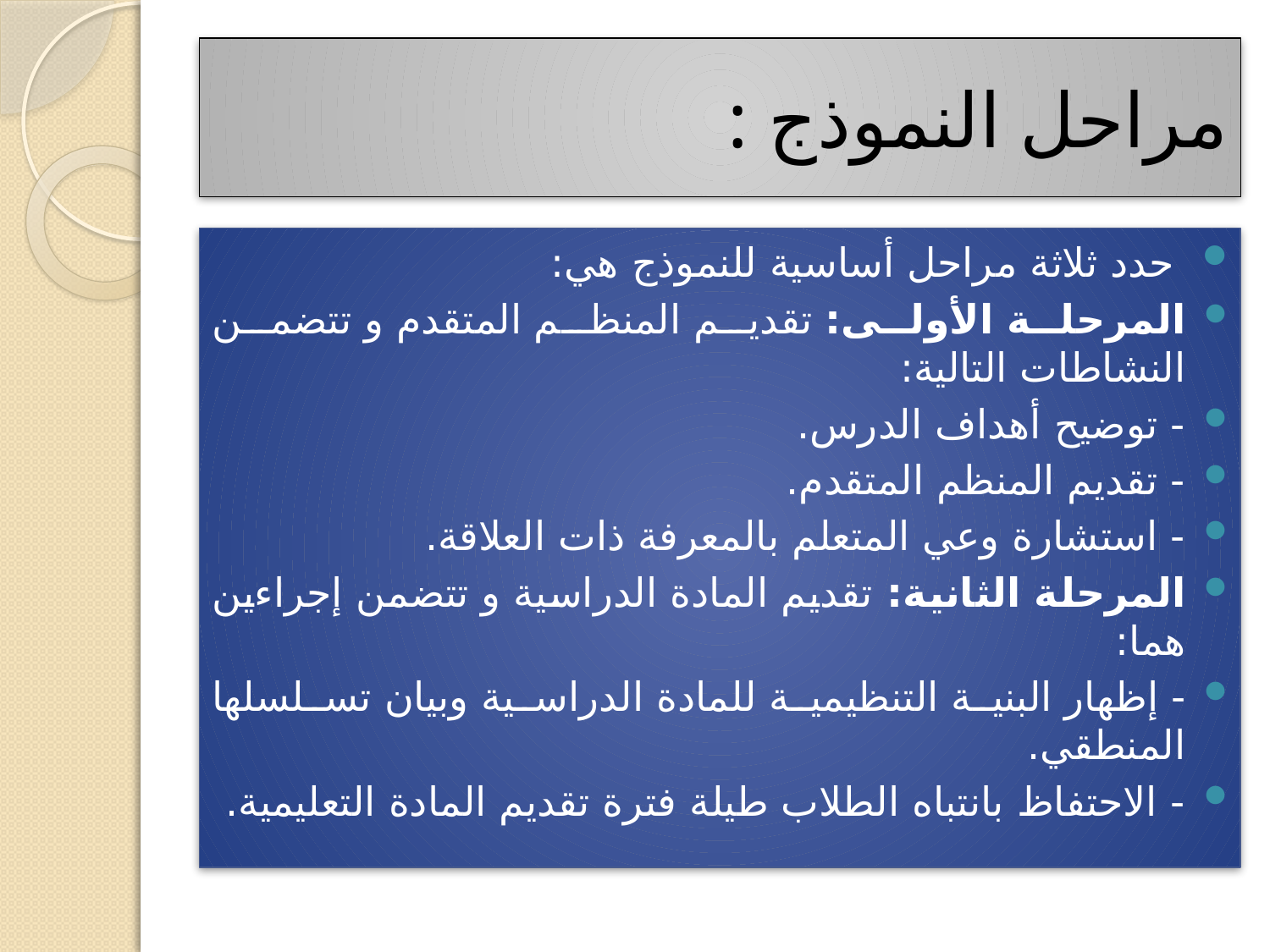

# مراحل النموذج :
 حدد ثلاثة مراحل أساسية للنموذج هي:
المرحلة الأولى: تقديم المنظم المتقدم و تتضمن النشاطات التالية:
- توضيح أهداف الدرس.
- تقديم المنظم المتقدم.
- استشارة وعي المتعلم بالمعرفة ذات العلاقة.
المرحلة الثانية: تقديم المادة الدراسية و تتضمن إجراءين هما:
- إظهار البنية التنظيمية للمادة الدراسية وبيان تسلسلها المنطقي.
- الاحتفاظ بانتباه الطلاب طيلة فترة تقديم المادة التعليمية.